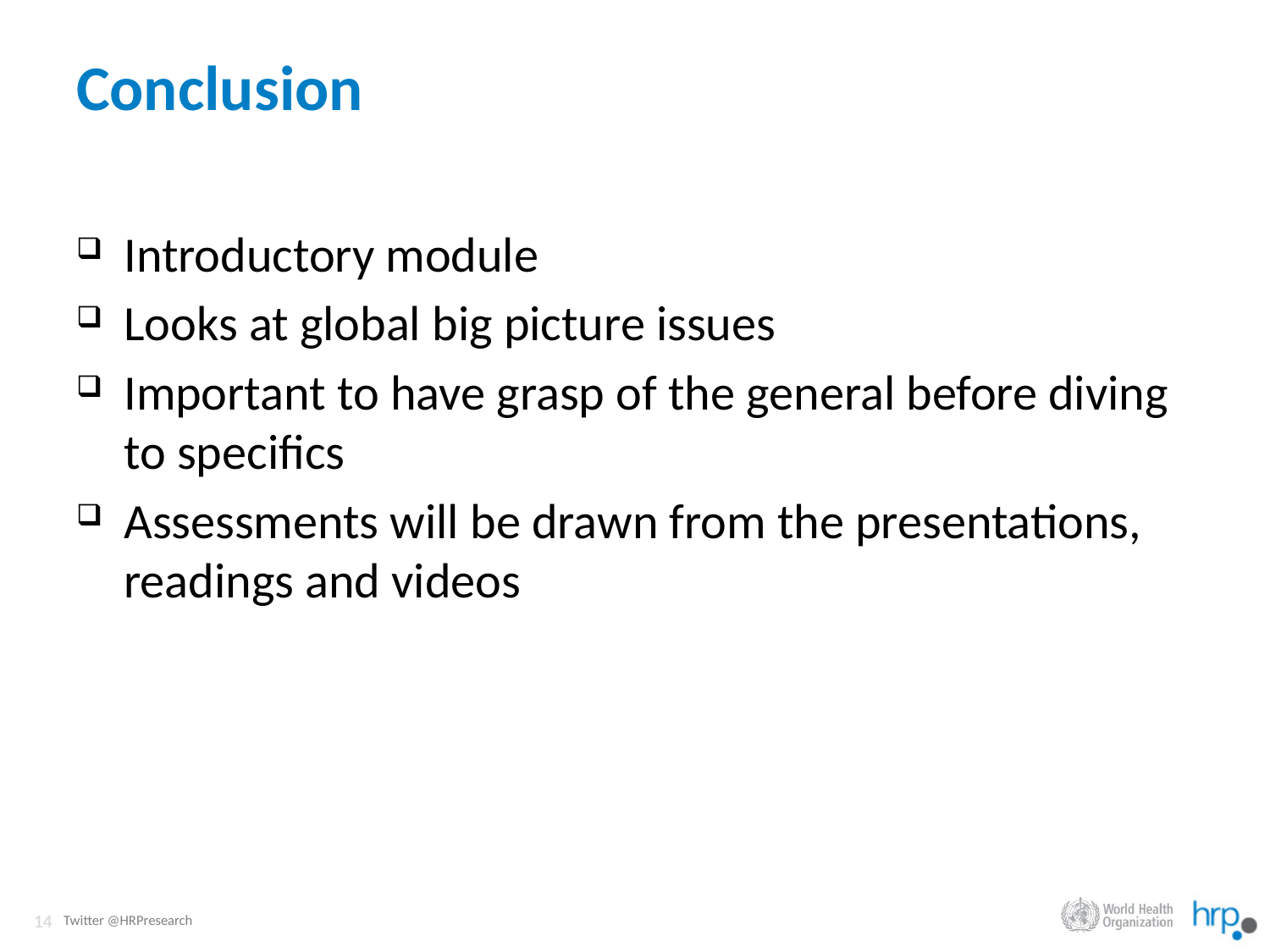

# Conclusion
Introductory module
Looks at global big picture issues
Important to have grasp of the general before diving to specifics
Assessments will be drawn from the presentations, readings and videos